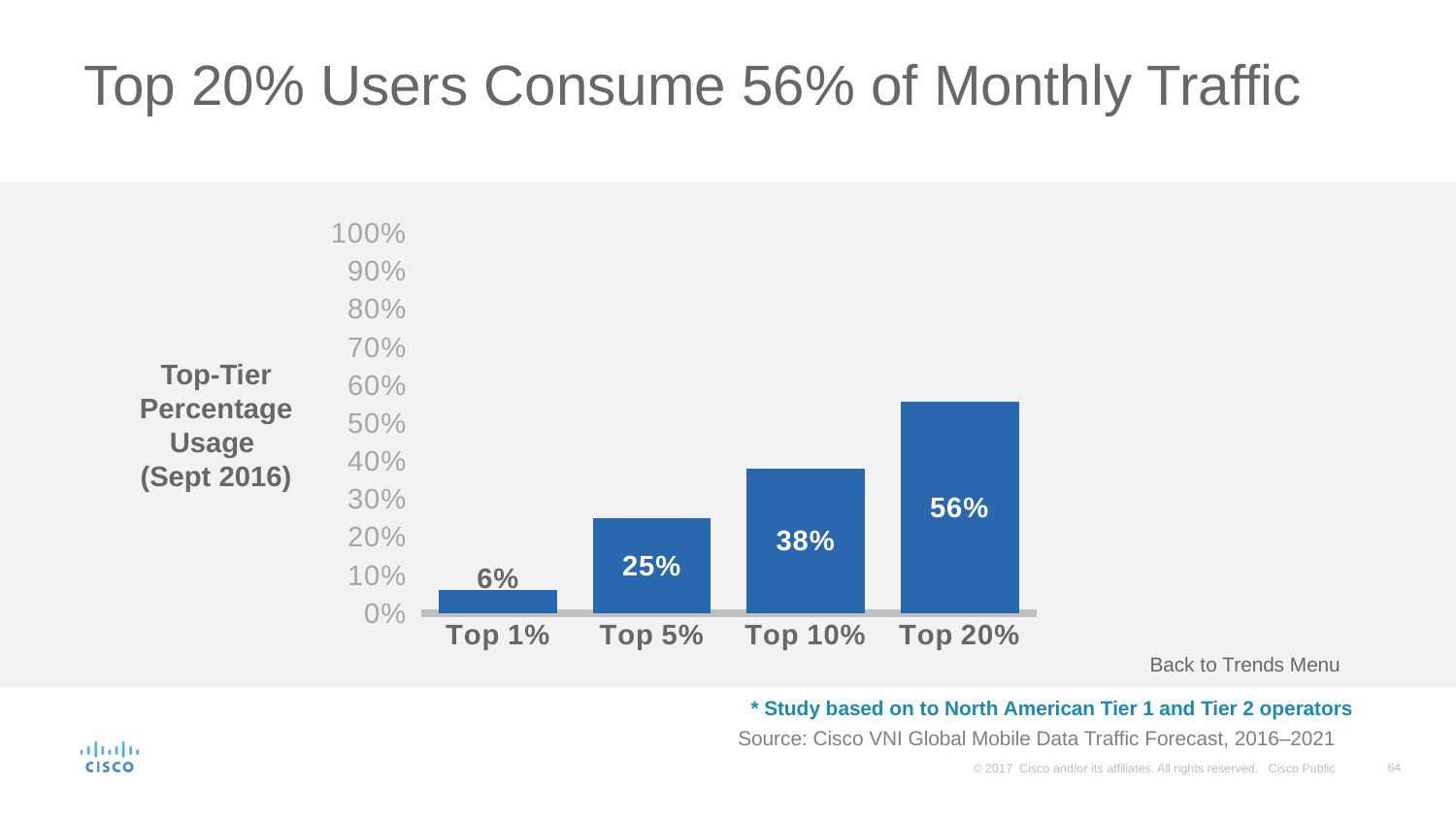

# Top 20% Users Consume 56% of Monthly Traffic

### Chart

| Category | Oct-16 |
|---|---|
| Top 1% | 0.061 |
| Top 5% | 0.251 |
| Top 10% | 0.382 |
| Top 20% | 0.556 |
Top-Tier Percentage Usage
(Sept 2016)
Back to Trends Menu
* Study based on to North American Tier 1 and Tier 2 operators

Source: Cisco VNI Global Mobile Data Traffic Forecast, 2016–2021